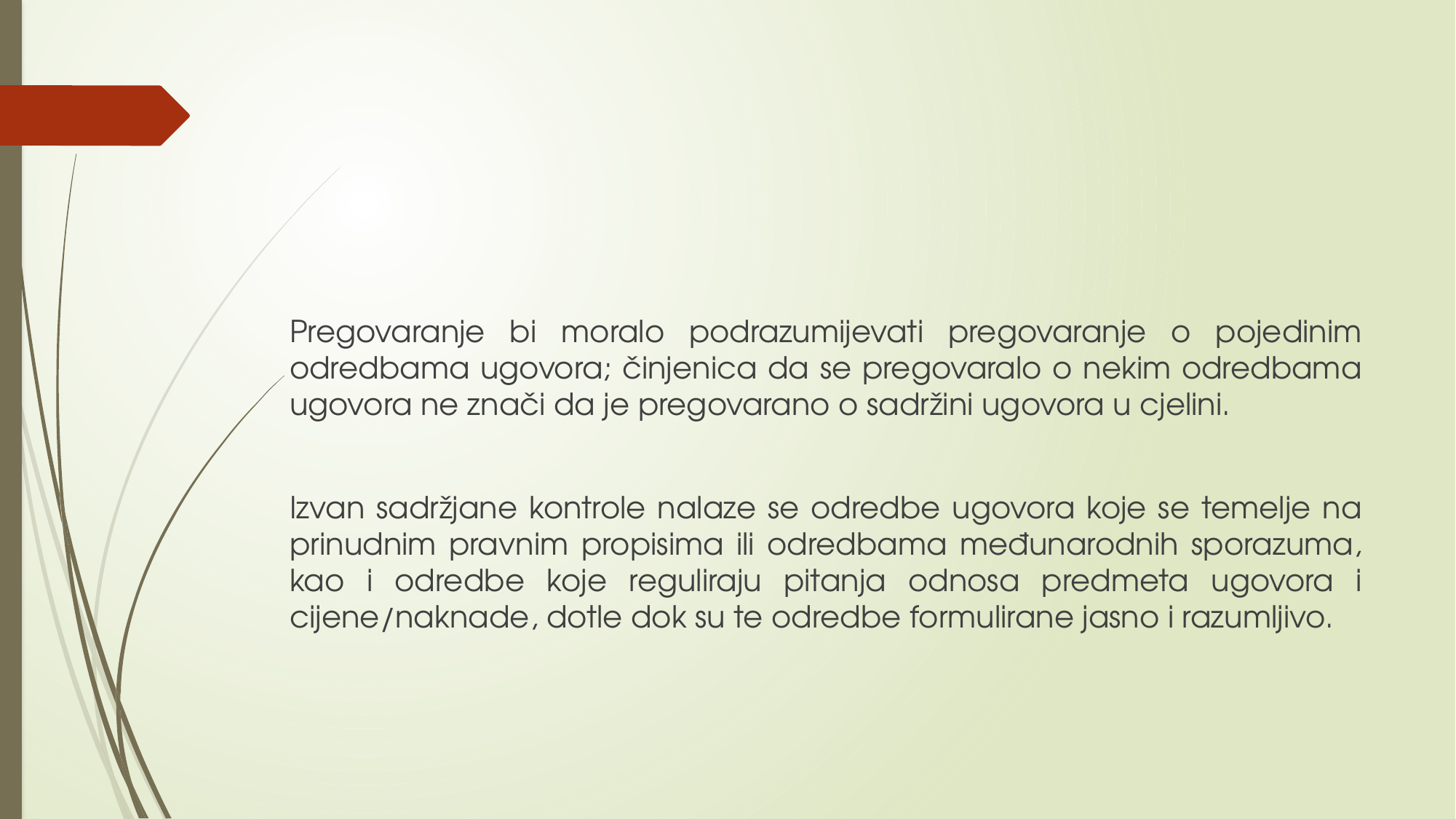

#

Pregovaranje bi moralo podrazumijevati pregovaranje o pojedinim odredbama ugovora; činjenica da se pregovaralo o nekim odredbama ugovora ne znači da je pregovarano o sadržini ugovora u cjelini.

Izvan sadržjane kontrole nalaze se odredbe ugovora koje se temelje na prinudnim pravnim propisima ili odredbama međunarodnih sporazuma, kao i odredbe koje reguliraju pitanja odnosa predmeta ugovora i cijene/naknade, dotle dok su te odredbe formulirane jasno i razumljivo.